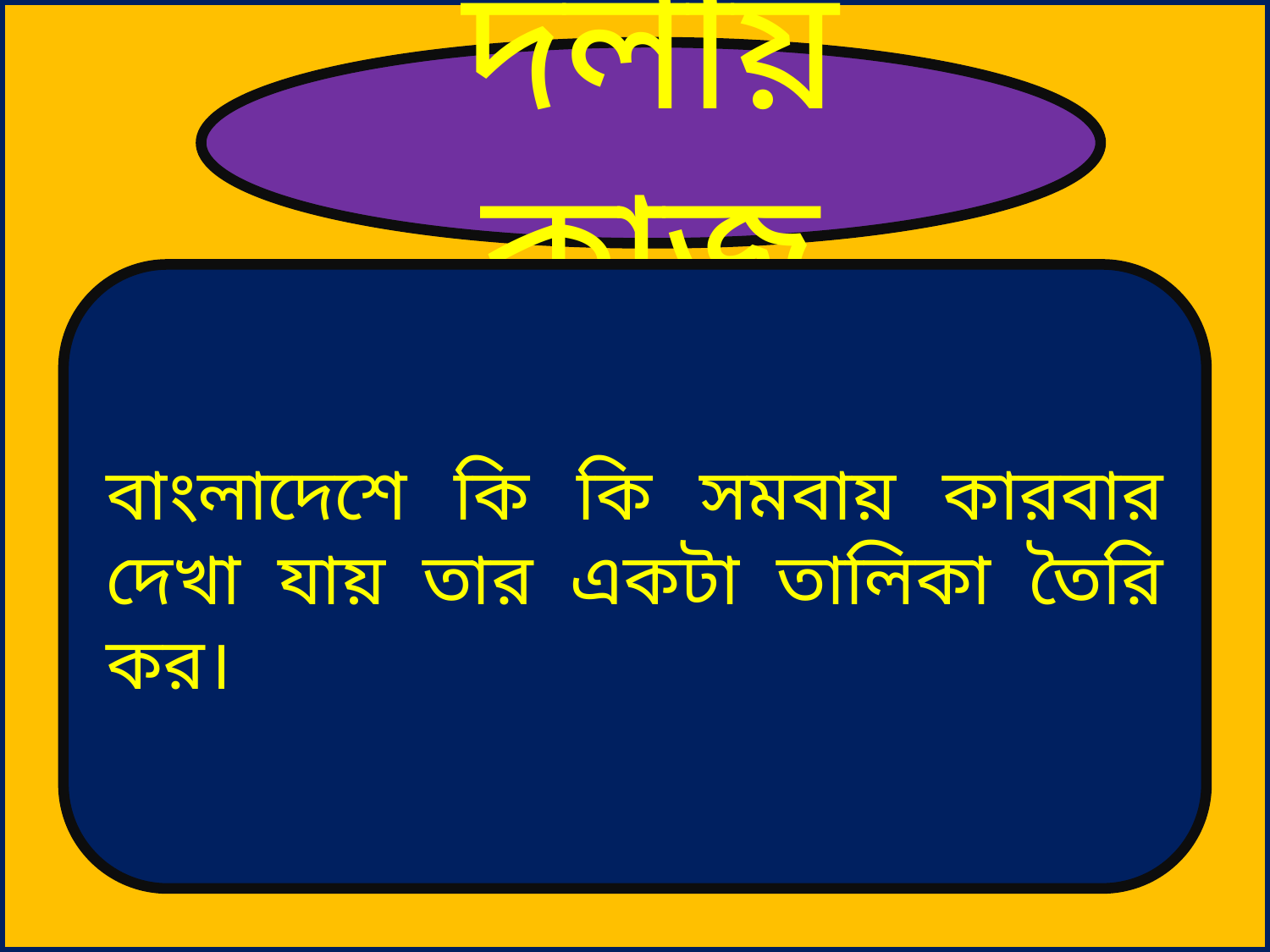

দলীয় কাজ
বাংলাদেশে কি কি সমবায় কারবার দেখা যায় তার একটা তালিকা তৈরি কর।